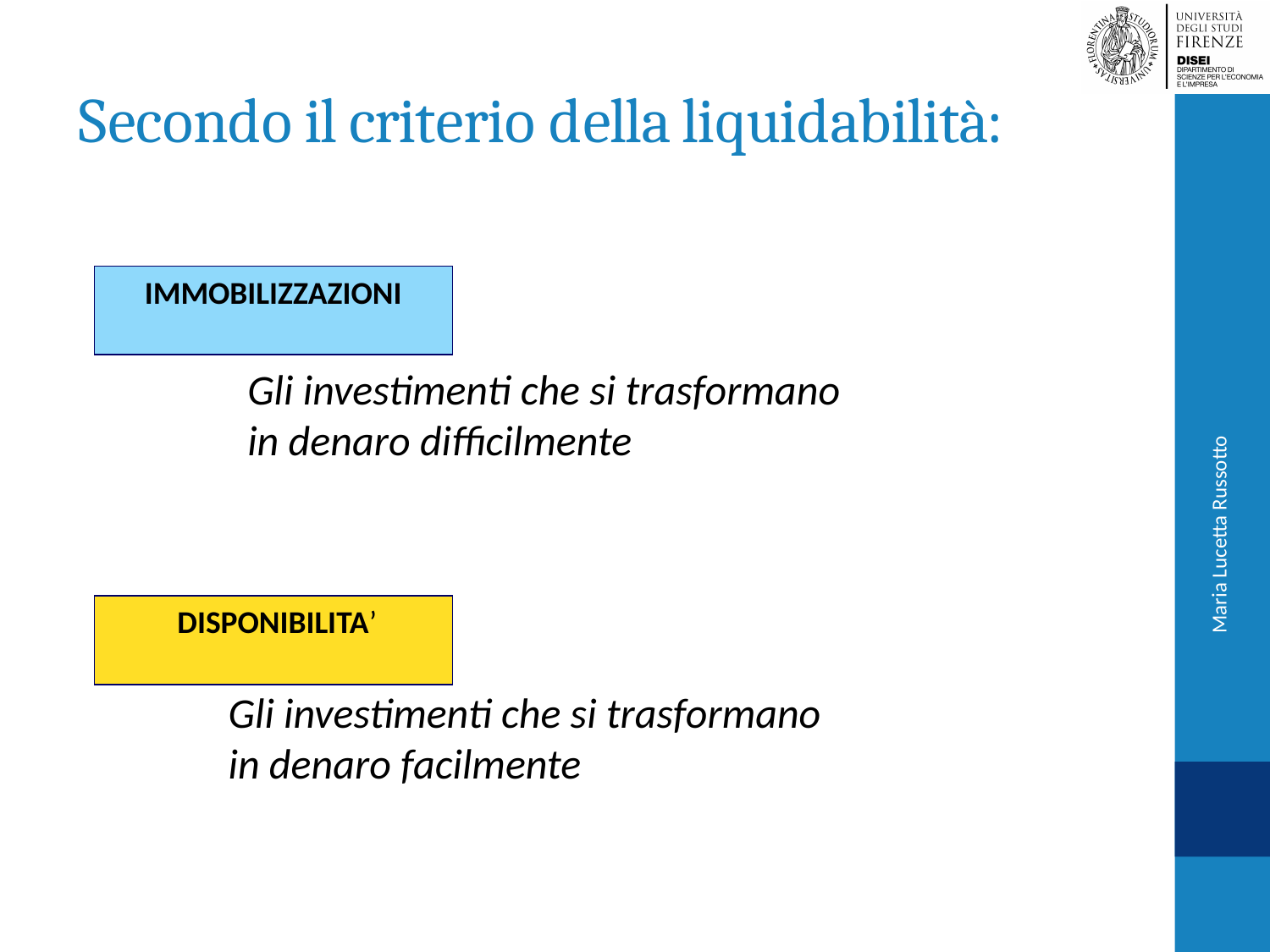

# Secondo il criterio della liquidabilità:
IMMOBILIZZAZIONI

Gli investimenti che si trasformano in denaro difficilmente
Maria Lucetta Russotto
 DISPONIBILITA’

Gli investimenti che si trasformano in denaro facilmente